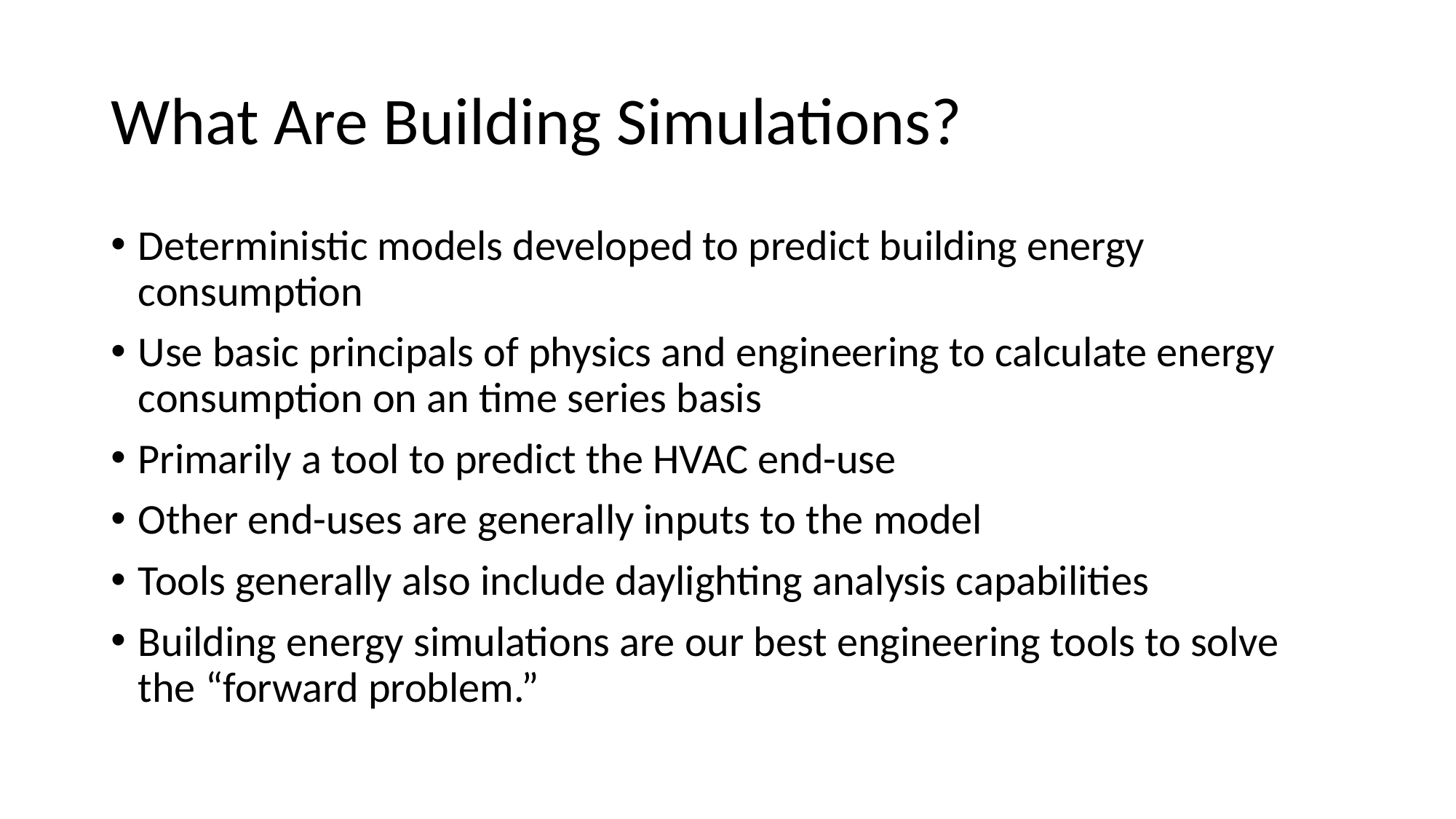

# What Are Building Simulations?
Deterministic models developed to predict building energy consumption
Use basic principals of physics and engineering to calculate energy consumption on an time series basis
Primarily a tool to predict the HVAC end-use
Other end-uses are generally inputs to the model
Tools generally also include daylighting analysis capabilities
Building energy simulations are our best engineering tools to solve the “forward problem.”